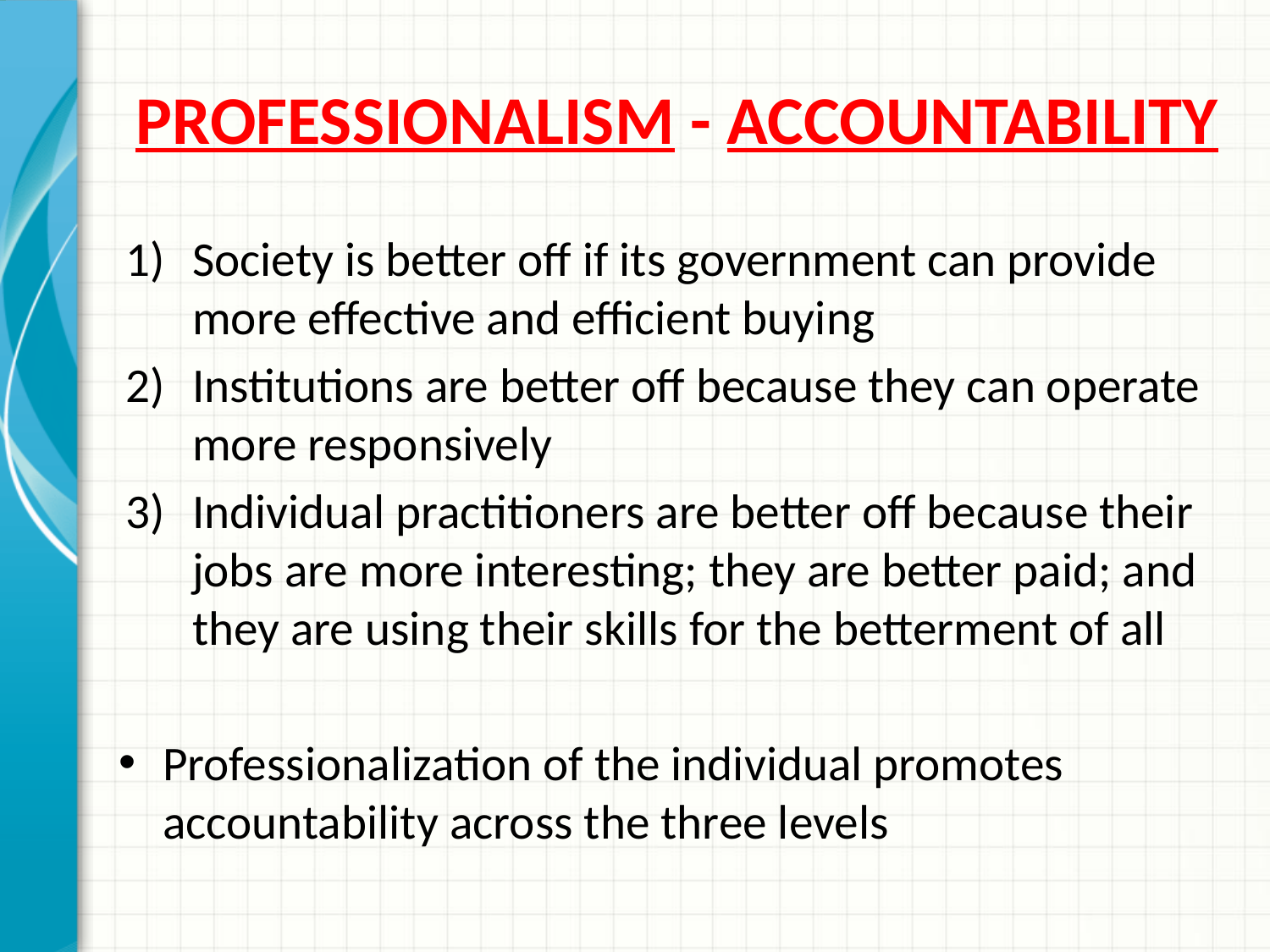

# PROFESSIONALISM - ACCOUNTABILITY
Society is better off if its government can provide more effective and efficient buying
Institutions are better off because they can operate more responsively
Individual practitioners are better off because their jobs are more interesting; they are better paid; and they are using their skills for the betterment of all

Professionalization of the individual promotes accountability across the three levels